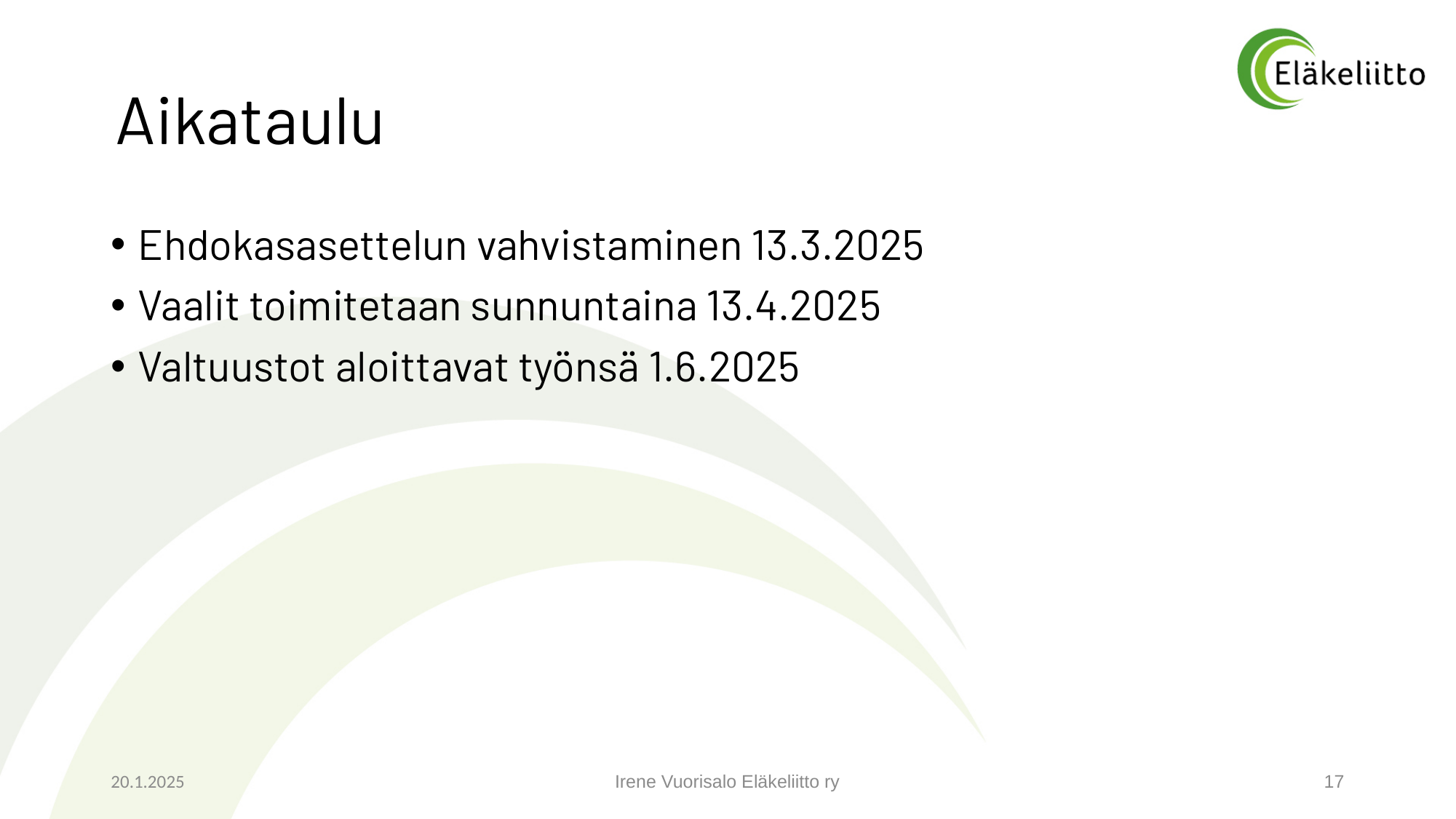

# Aikataulu
Ehdokasasettelun vahvistaminen 13.3.2025
Vaalit toimitetaan sunnuntaina 13.4.2025
Valtuustot aloittavat työnsä 1.6.2025

20.1.2025
Irene Vuorisalo Eläkeliitto ry
17